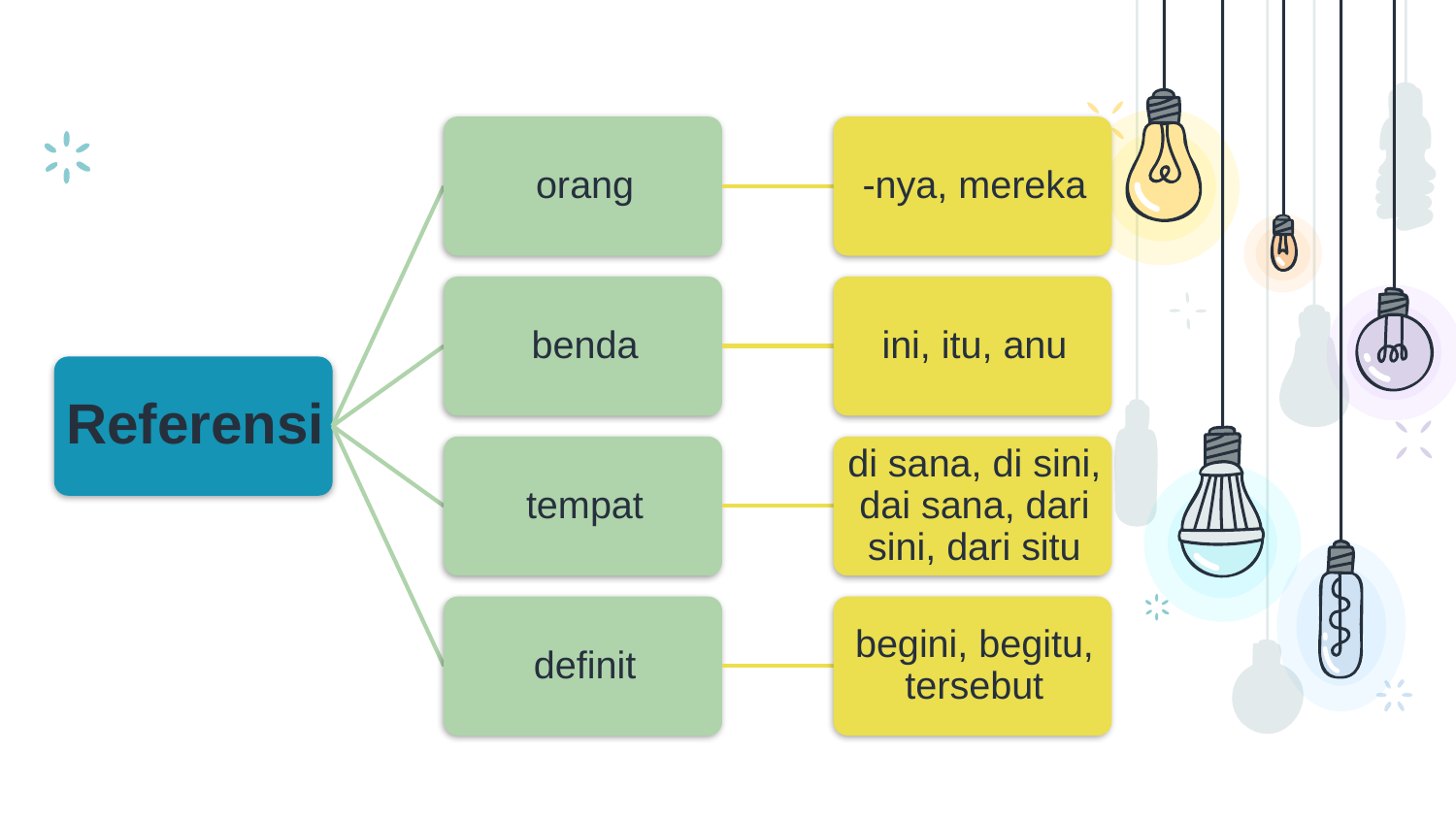

Referensi

orang

-nya, mereka

benda

ini, itu, anu

tempat

di sana, di sini, dai sana, dari sini, dari situ

definit

begini, begitu, tersebut